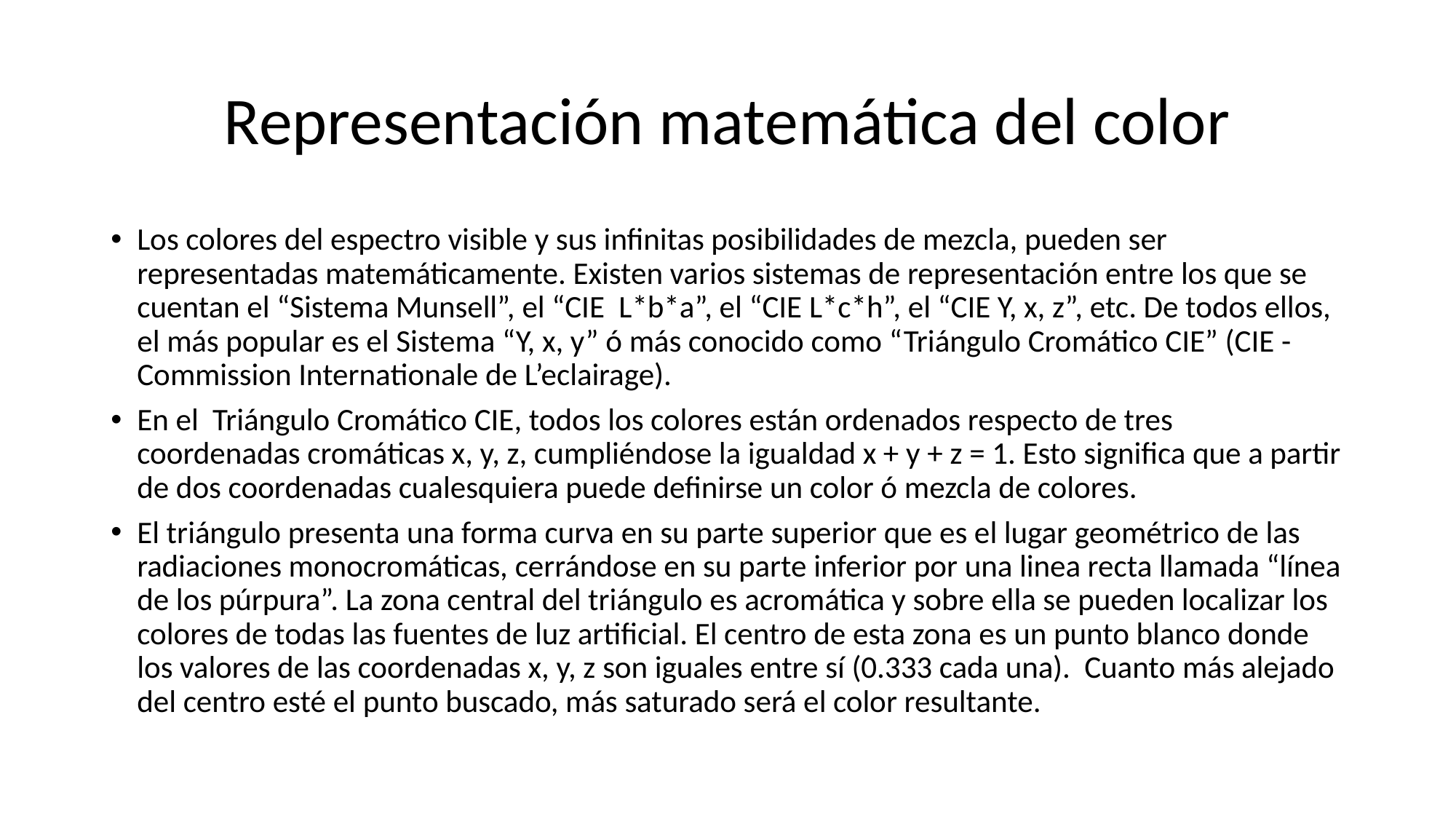

# Representación matemática del color
Los colores del espectro visible y sus infinitas posibilidades de mezcla, pueden ser representadas matemáticamente. Existen varios sistemas de representación entre los que se cuentan el “Sistema Munsell”, el “CIE  L*b*a”, el “CIE L*c*h”, el “CIE Y, x, z”, etc. De todos ellos, el más popular es el Sistema “Y, x, y” ó más conocido como “Triángulo Cromático CIE” (CIE - Commission Internationale de L’eclairage).
En el  Triángulo Cromático CIE, todos los colores están ordenados respecto de tres coordenadas cromáticas x, y, z, cumpliéndose la igualdad x + y + z = 1. Esto significa que a partir de dos coordenadas cualesquiera puede definirse un color ó mezcla de colores.
El triángulo presenta una forma curva en su parte superior que es el lugar geométrico de las radiaciones monocromáticas, cerrándose en su parte inferior por una linea recta llamada “línea de los púrpura”. La zona central del triángulo es acromática y sobre ella se pueden localizar los colores de todas las fuentes de luz artificial. El centro de esta zona es un punto blanco donde los valores de las coordenadas x, y, z son iguales entre sí (0.333 cada una).  Cuanto más alejado del centro esté el punto buscado, más saturado será el color resultante.